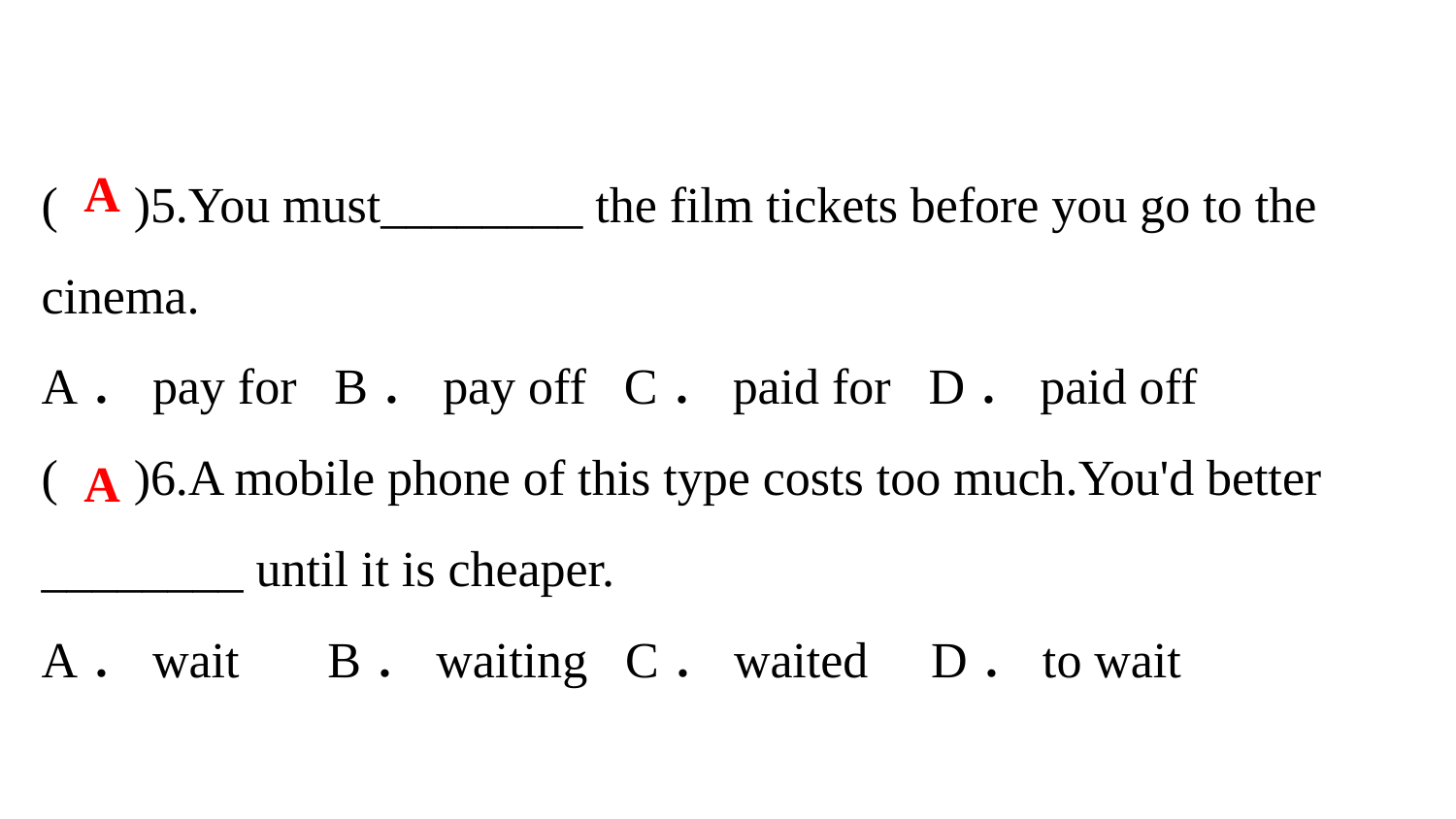

(      )5.You must________ the film tickets before you go to the cinema.
A．pay for   B．pay off   C．paid for   D．paid off
(      )6.A mobile phone of this type costs too much.You'd better ________ until it is cheaper.
A．wait       B．waiting   C．waited     D．to wait
A
A